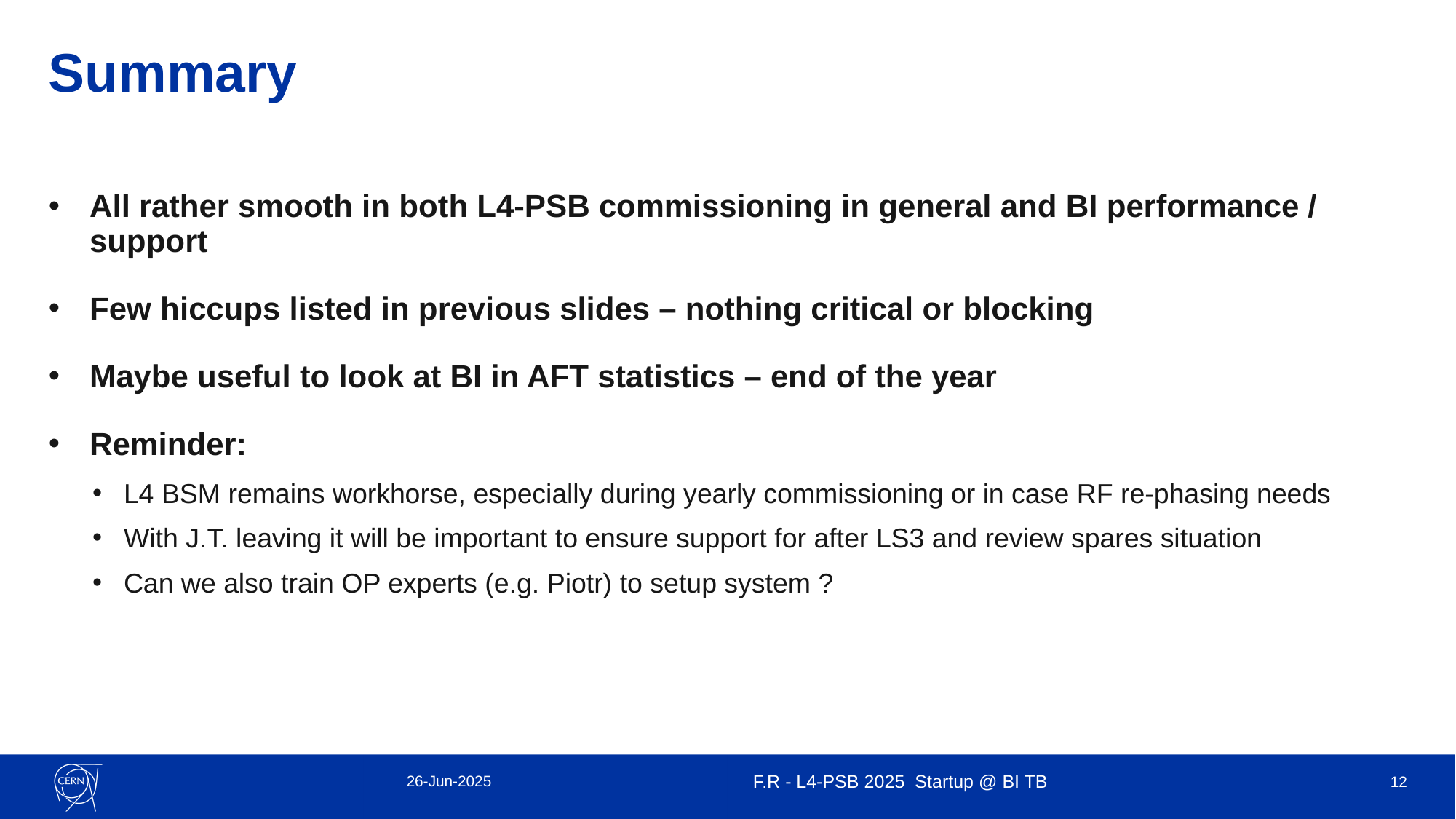

# Summary
All rather smooth in both L4-PSB commissioning in general and BI performance / support
Few hiccups listed in previous slides – nothing critical or blocking
Maybe useful to look at BI in AFT statistics – end of the year
Reminder:
L4 BSM remains workhorse, especially during yearly commissioning or in case RF re-phasing needs
With J.T. leaving it will be important to ensure support for after LS3 and review spares situation
Can we also train OP experts (e.g. Piotr) to setup system ?
26-Jun-2025
F.R - L4-PSB 2025  Startup @ BI TB
12